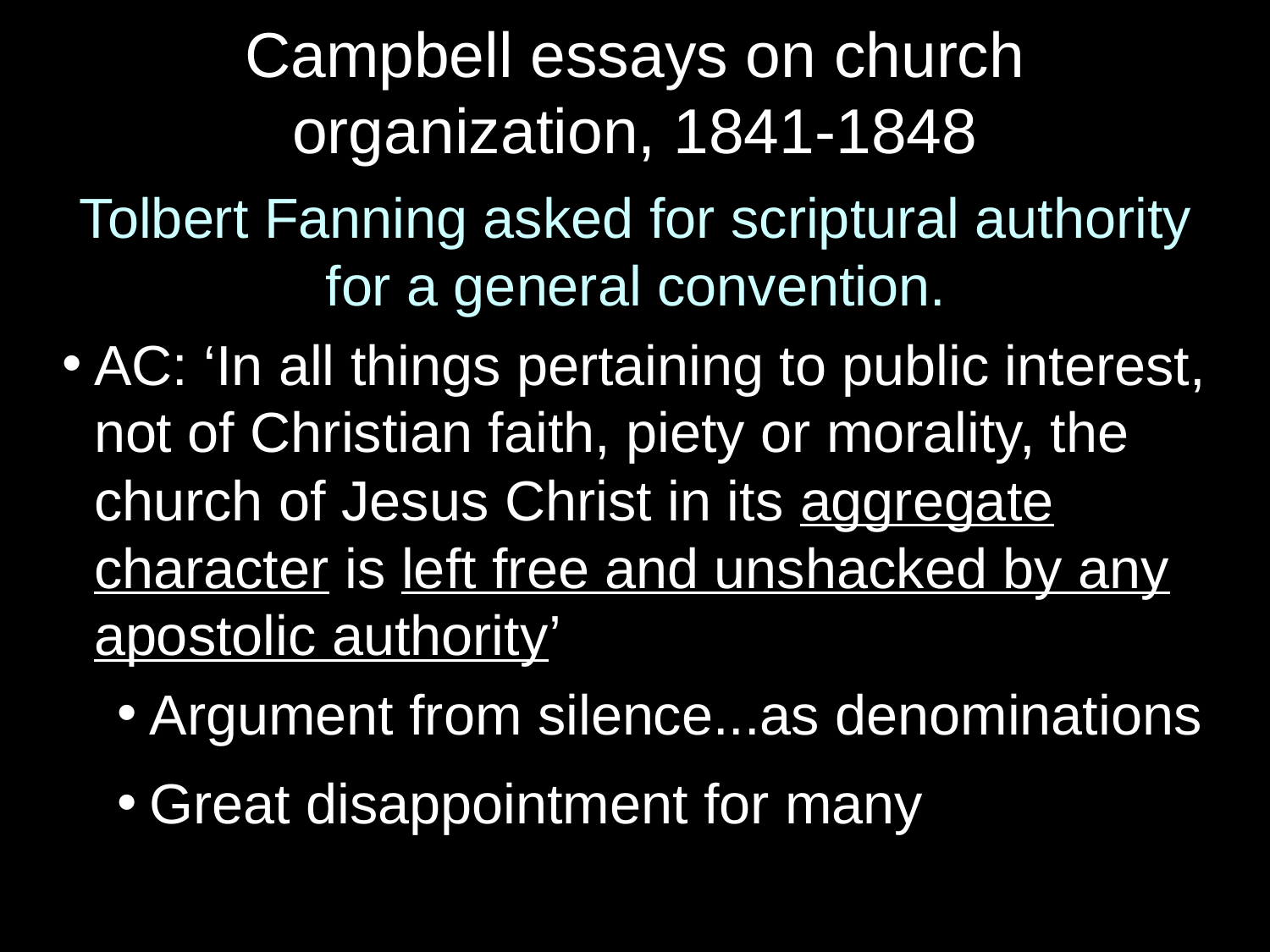

Campbell essays on church organization, 1841-1848
Tolbert Fanning asked for scriptural authority for a general convention.
AC: ‘In all things pertaining to public interest, not of Christian faith, piety or morality, the church of Jesus Christ in its aggregate character is left free and unshacked by any apostolic authority’
Argument from silence...as denominations
Great disappointment for many